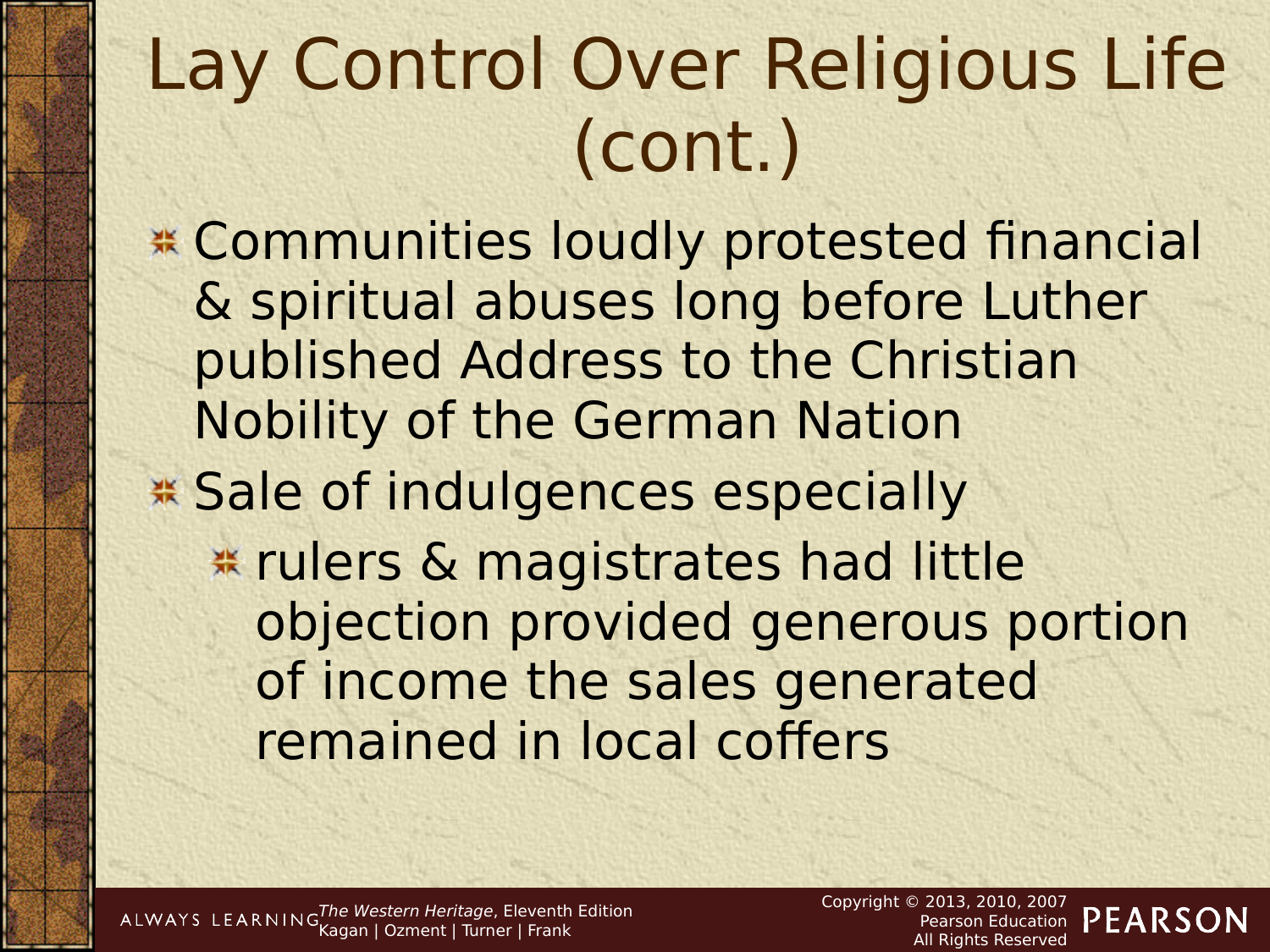

Lay Control Over Religious Life (cont.)
Communities loudly protested financial & spiritual abuses long before Luther published Address to the Christian Nobility of the German Nation
Sale of indulgences especially
rulers & magistrates had little objection provided generous portion of income the sales generated remained in local coffers